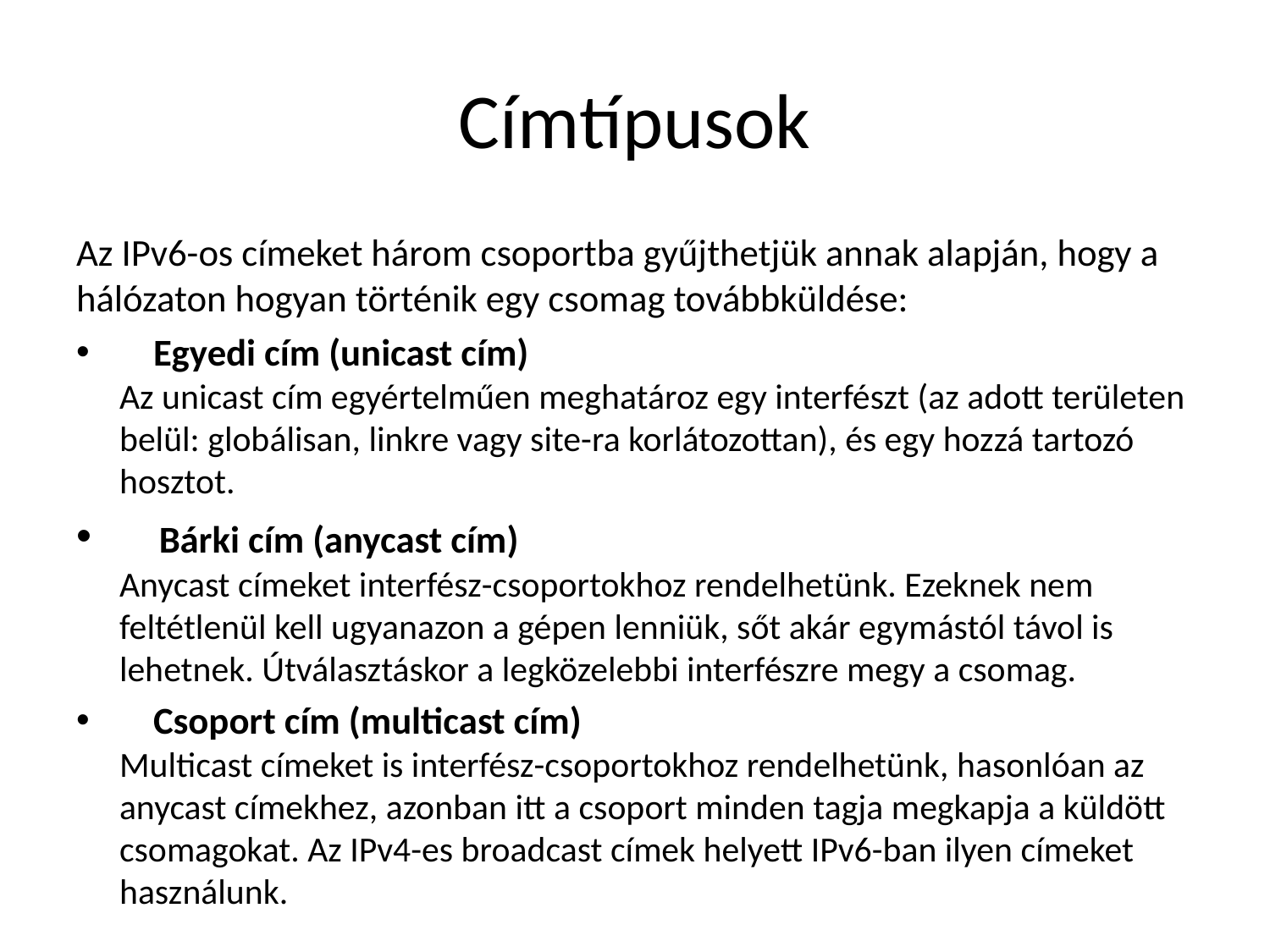

# Címtípusok
Az IPv6-os címeket három csoportba gyűjthetjük annak alapján, hogy a hálózaton hogyan történik egy csomag továbbküldése:
    Egyedi cím (unicast cím)
Az unicast cím egyértelműen meghatároz egy interfészt (az adott területen belül: globálisan, linkre vagy site-ra korlátozottan), és egy hozzá tartozó hosztot.
    Bárki cím (anycast cím)
Anycast címeket interfész-csoportokhoz rendelhetünk. Ezeknek nem feltétlenül kell ugyanazon a gépen lenniük, sőt akár egymástól távol is lehetnek. Útválasztáskor a legközelebbi interfészre megy a csomag.
    Csoport cím (multicast cím)
Multicast címeket is interfész-csoportokhoz rendelhetünk, hasonlóan az anycast címekhez, azonban itt a csoport minden tagja megkapja a küldött csomagokat. Az IPv4-es broadcast címek helyett IPv6-ban ilyen címeket használunk.